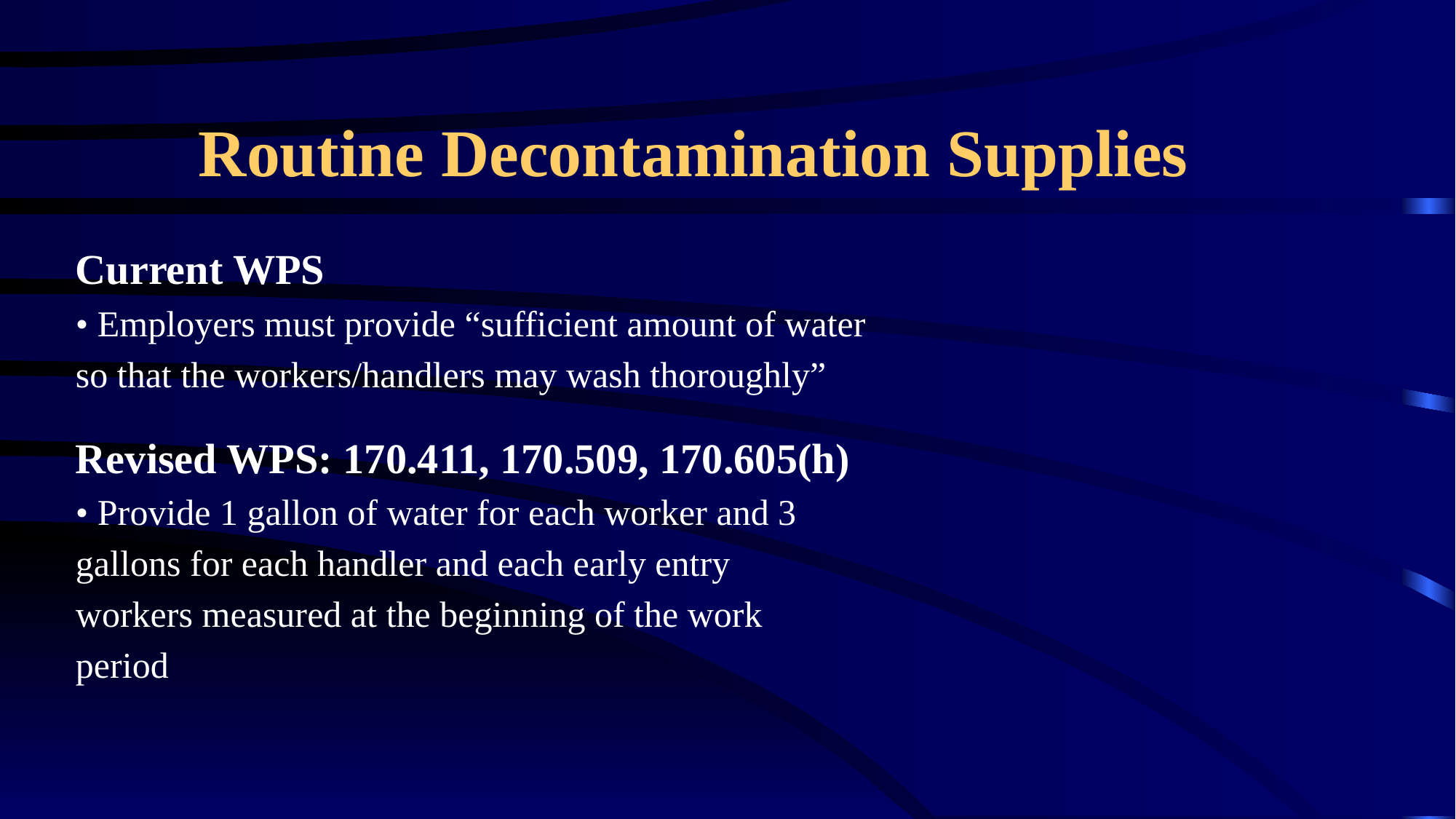

# Routine Decontamination Supplies
Current WPS
• Employers must provide “sufficient amount of water
so that the workers/handlers may wash thoroughly”
Revised WPS: 170.411, 170.509, 170.605(h)
• Provide 1 gallon of water for each worker and 3
gallons for each handler and each early entry
workers measured at the beginning of the work
period